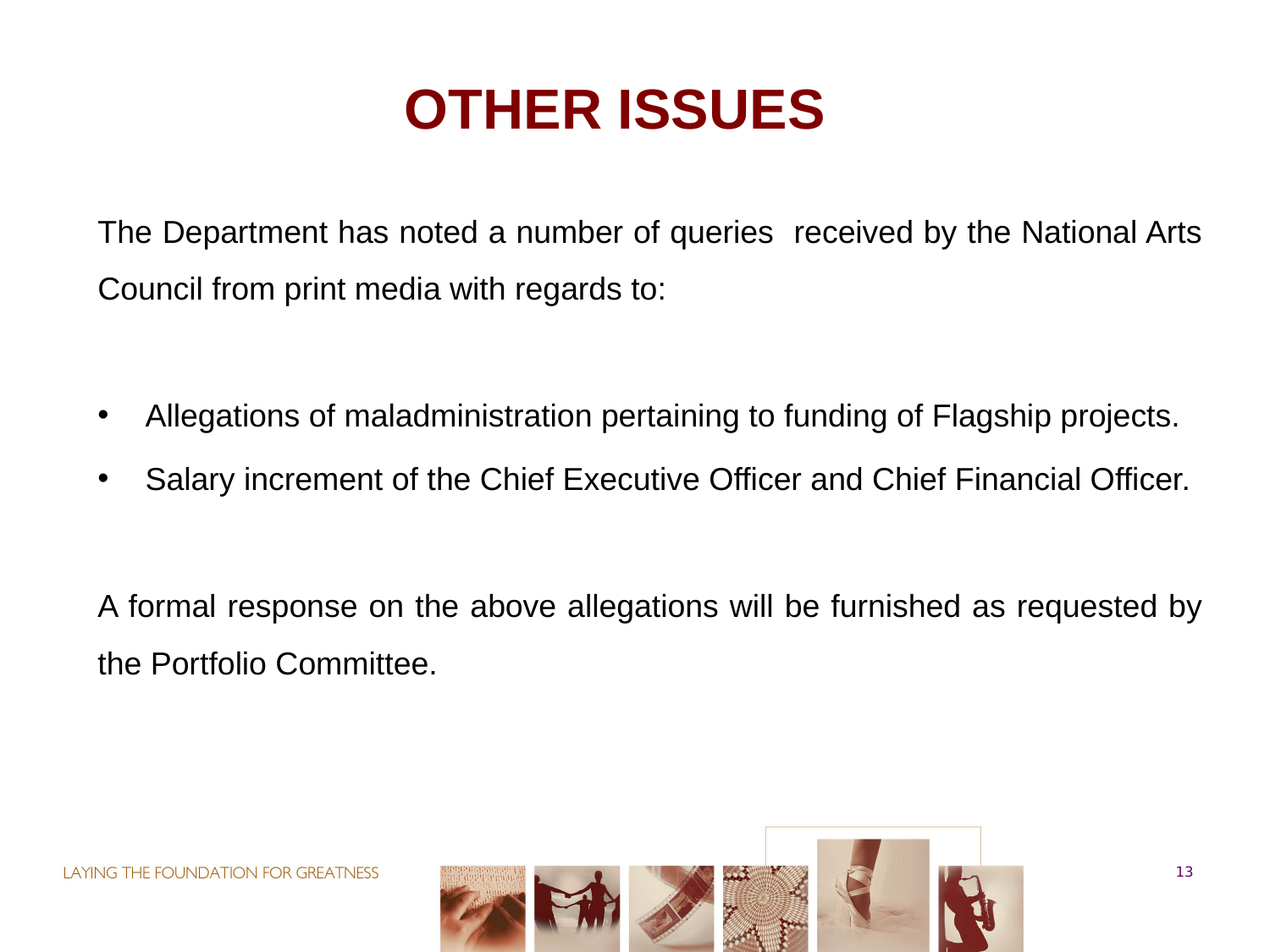

# OTHER ISSUES
The Department has noted a number of queries  received by the National Arts Council from print media with regards to:

Allegations of maladministration pertaining to funding of Flagship projects.
Salary increment of the Chief Executive Officer and Chief Financial Officer.

A formal response on the above allegations will be furnished as requested by the Portfolio Committee.

13